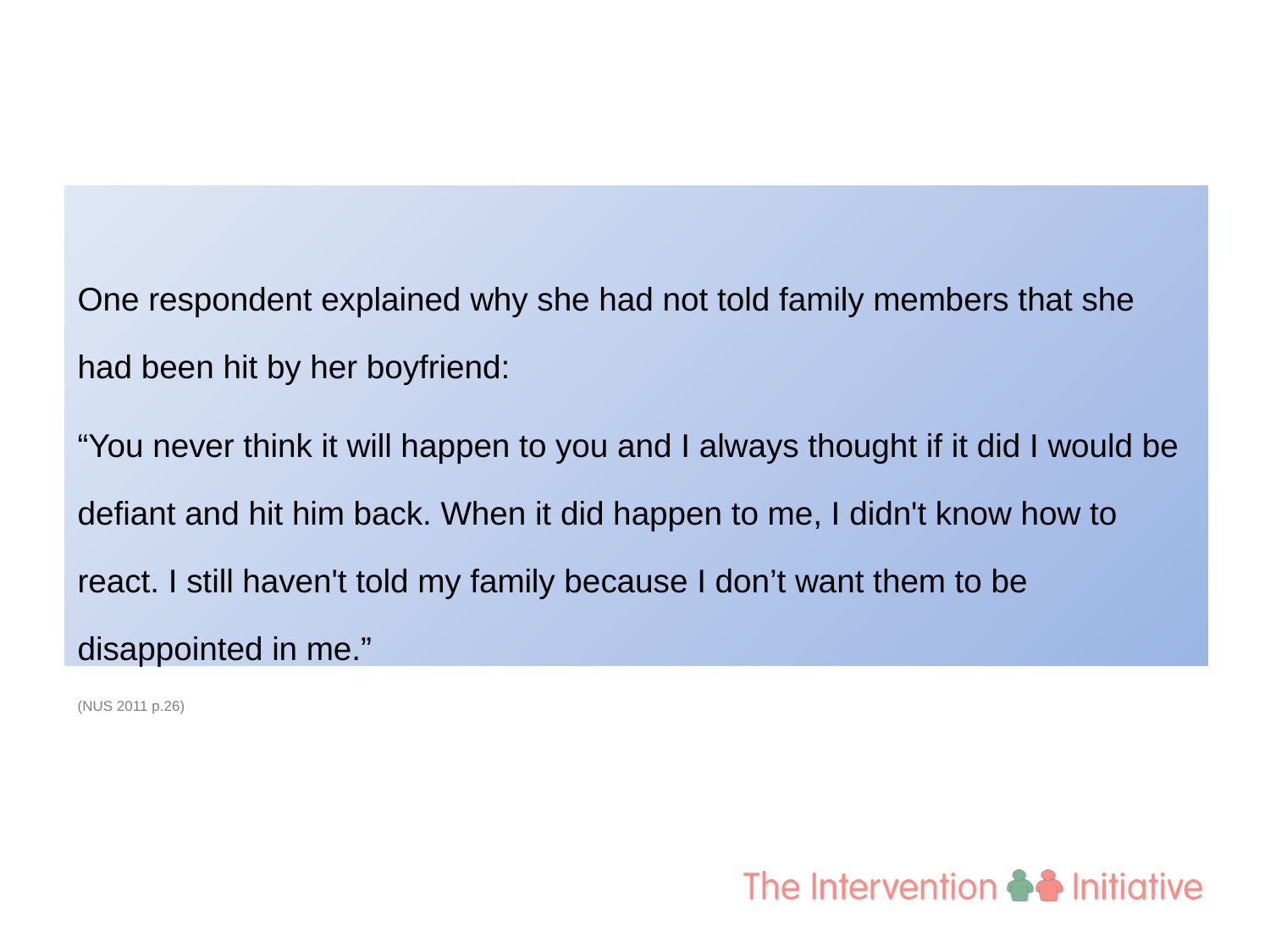

One respondent explained why she had not told family members that she had been hit by her boyfriend:
“You never think it will happen to you and I always thought if it did I would be defiant and hit him back. When it did happen to me, I didn't know how to react. I still haven't told my family because I don’t want them to be disappointed in me.”
(NUS 2011 p.26)